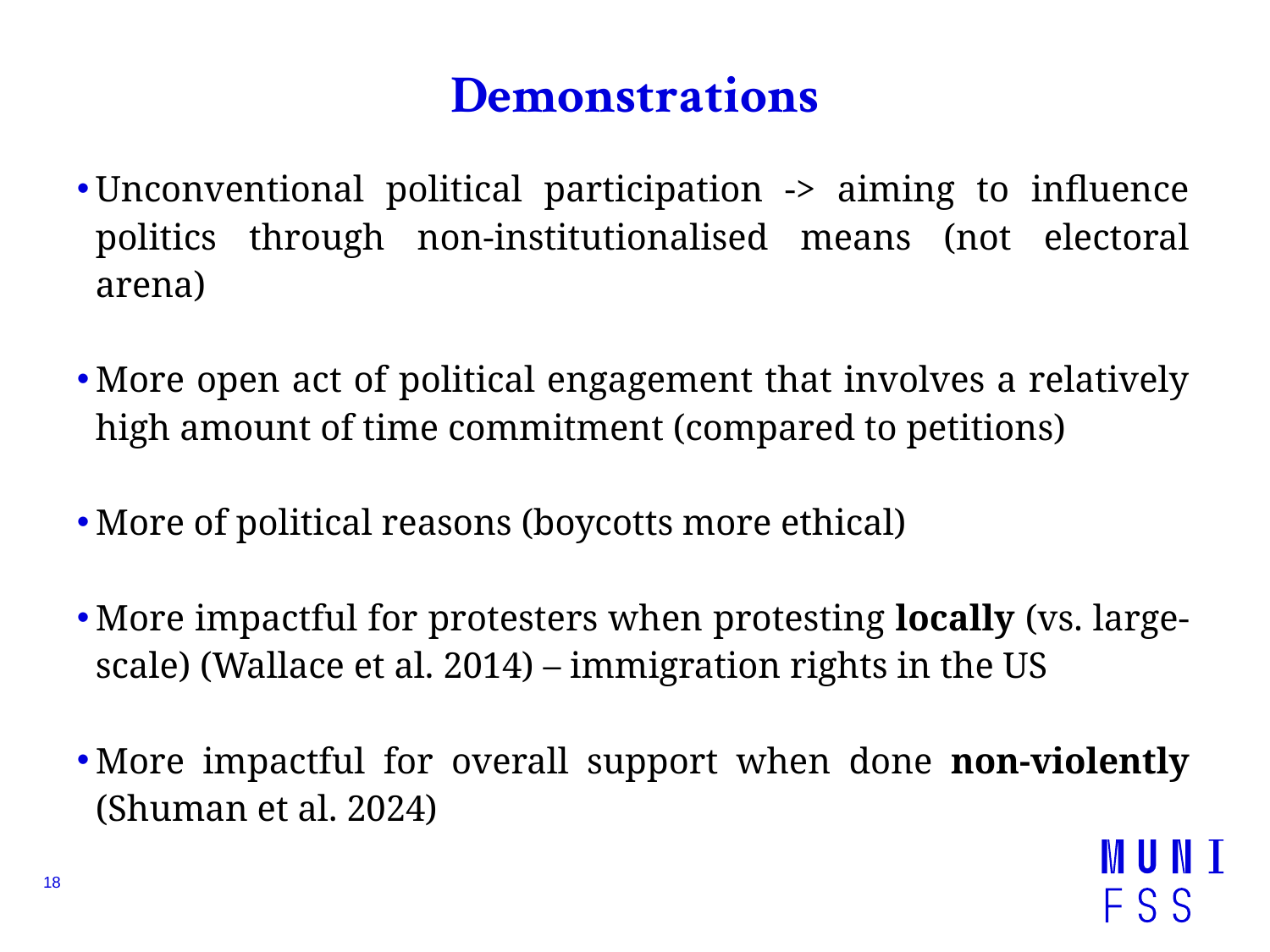

# Demonstrations
Unconventional political participation -> aiming to influence politics through non-institutionalised means (not electoral arena)

More open act of political engagement that involves a relatively high amount of time commitment (compared to petitions)

More of political reasons (boycotts more ethical)

More impactful for protesters when protesting locally (vs. large-scale) (Wallace et al. 2014) – immigration rights in the US

More impactful for overall support when done non-violently (Shuman et al. 2024)
18